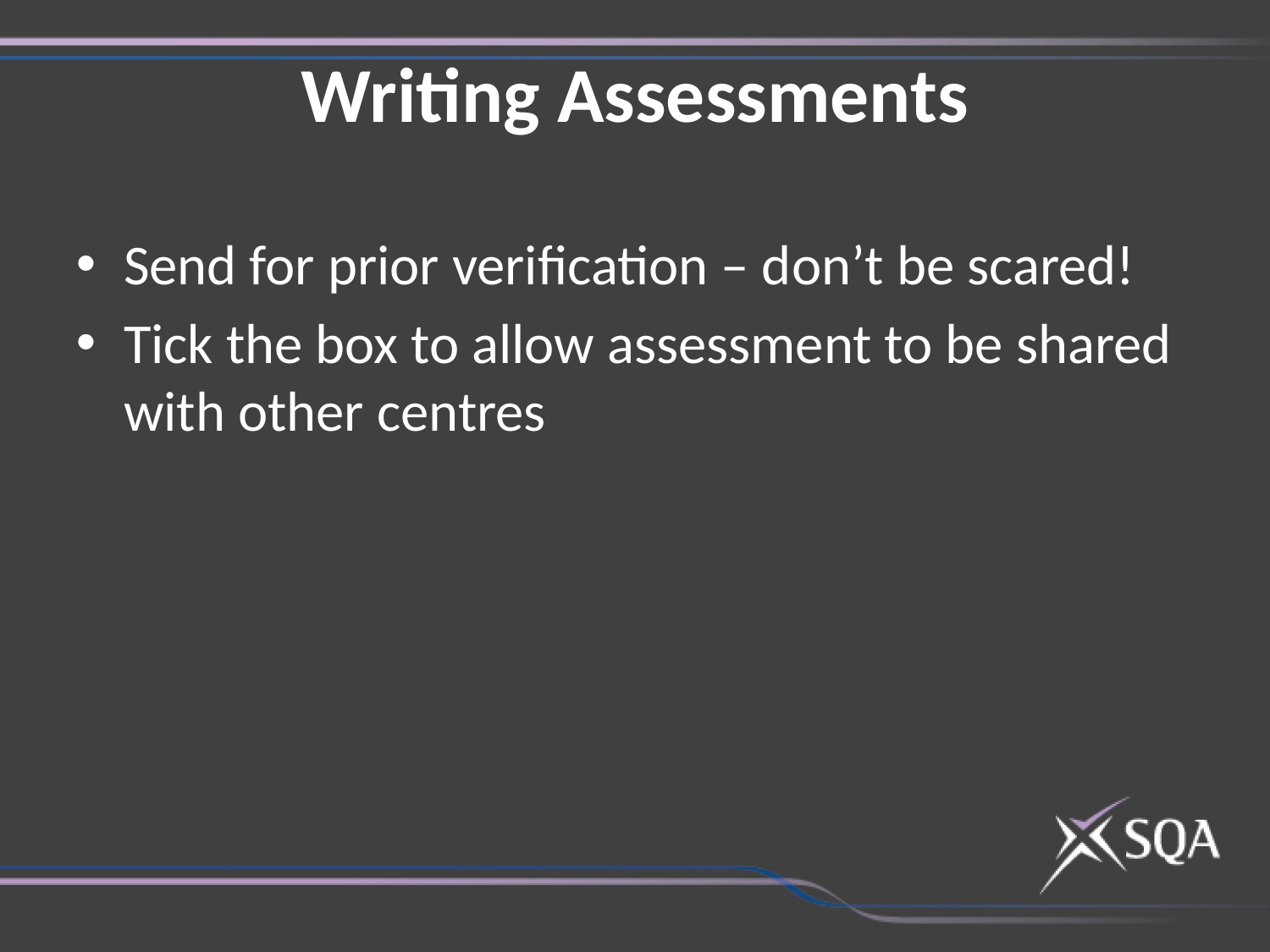

# Writing Assessments
Send for prior verification – don’t be scared!
Tick the box to allow assessment to be shared with other centres